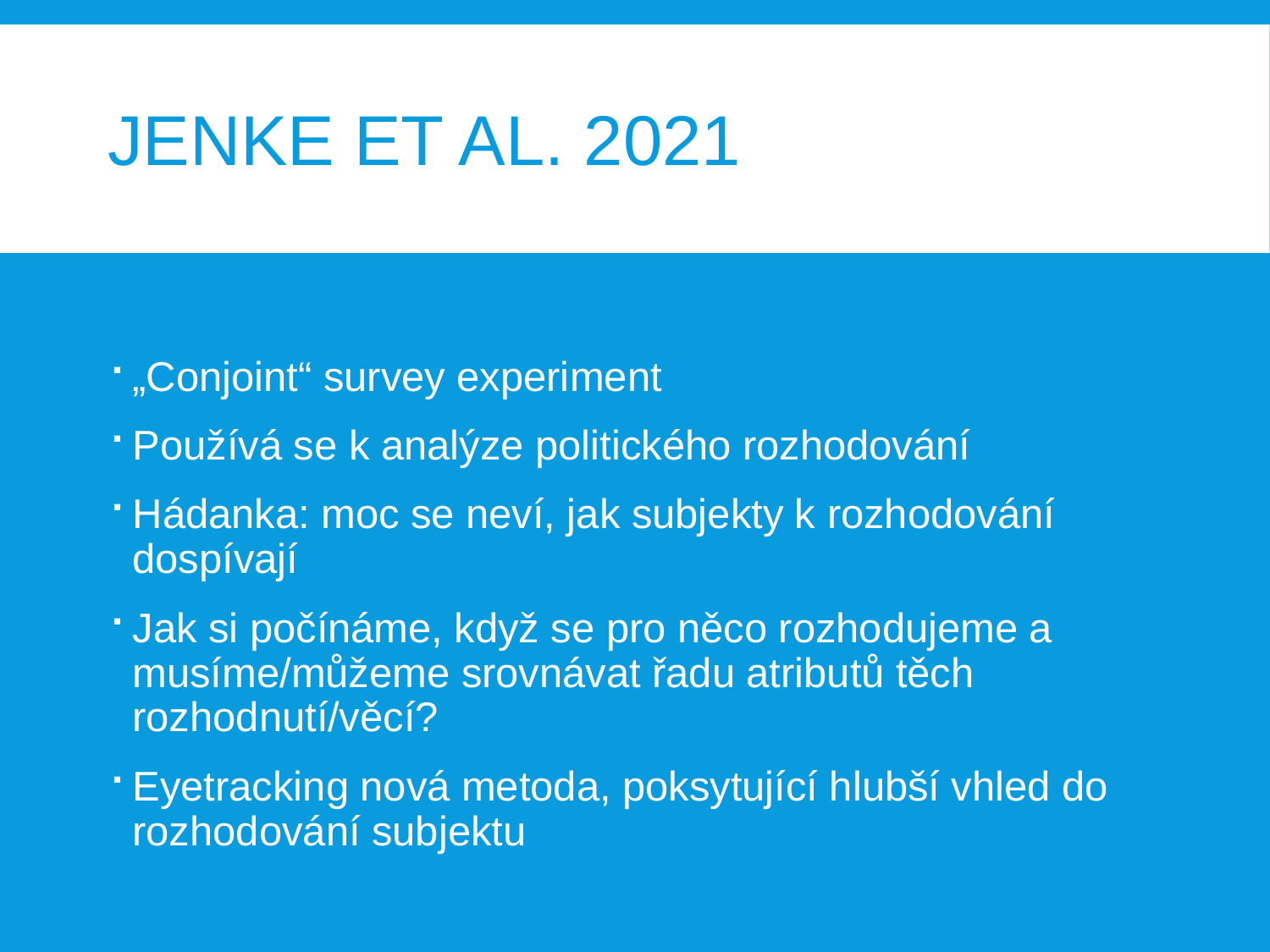

# Jenke et al. 2021

„Conjoint“ survey experiment
Používá se k analýze politického rozhodování
Hádanka: moc se neví, jak subjekty k rozhodování dospívají
Jak si počínáme, když se pro něco rozhodujeme a musíme/můžeme srovnávat řadu atributů těch rozhodnutí/věcí?
Eyetracking nová metoda, poksytující hlubší vhled do rozhodování subjektu